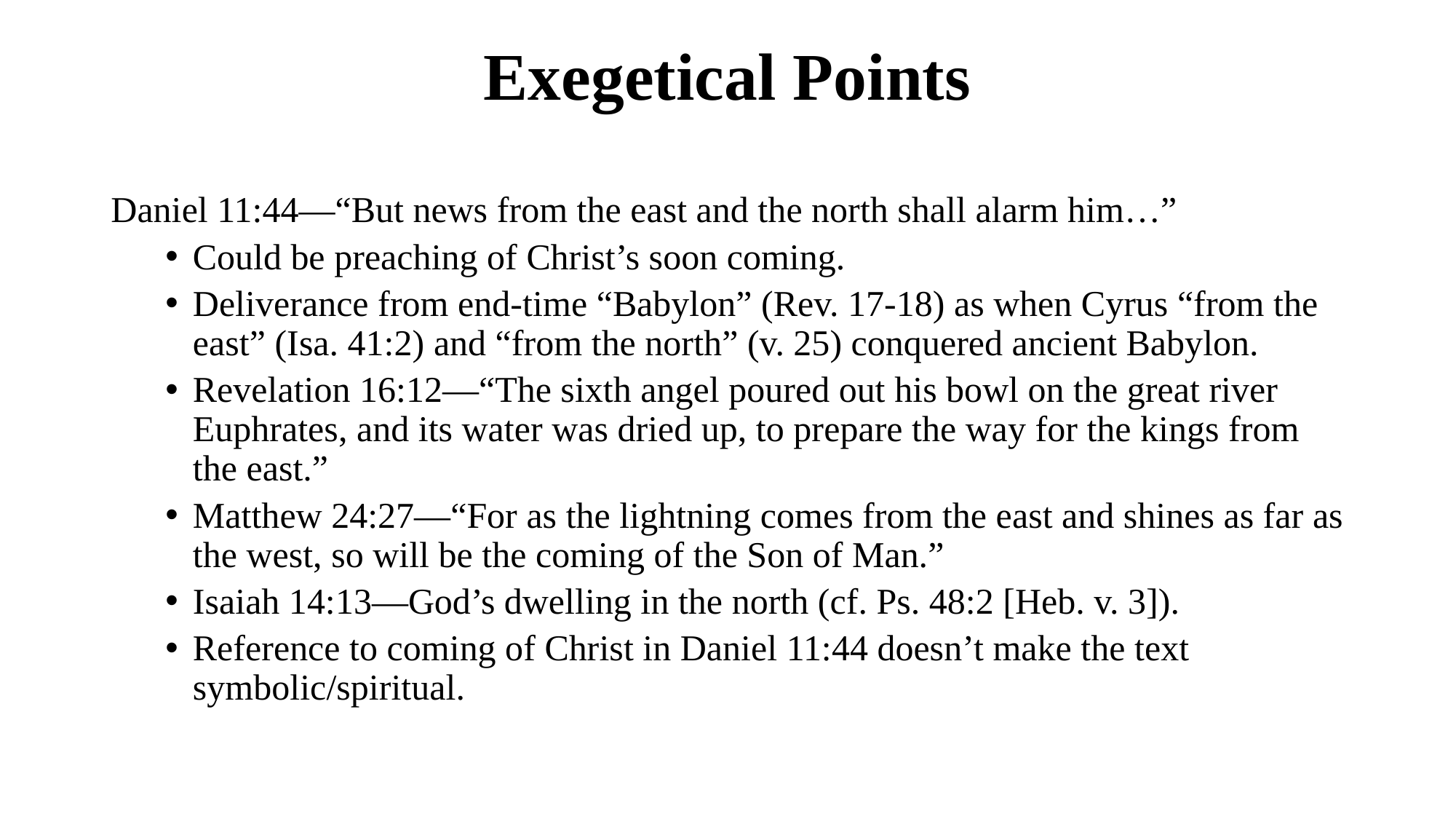

# Exegetical Points
Daniel 11:44—“But news from the east and the north shall alarm him…”
Could be preaching of Christ’s soon coming.
Deliverance from end-time “Babylon” (Rev. 17-18) as when Cyrus “from the east” (Isa. 41:2) and “from the north” (v. 25) conquered ancient Babylon.
Revelation 16:12—“The sixth angel poured out his bowl on the great river Euphrates, and its water was dried up, to prepare the way for the kings from the east.”
Matthew 24:27—“For as the lightning comes from the east and shines as far as the west, so will be the coming of the Son of Man.”
Isaiah 14:13—God’s dwelling in the north (cf. Ps. 48:2 [Heb. v. 3]).
Reference to coming of Christ in Daniel 11:44 doesn’t make the text symbolic/spiritual.